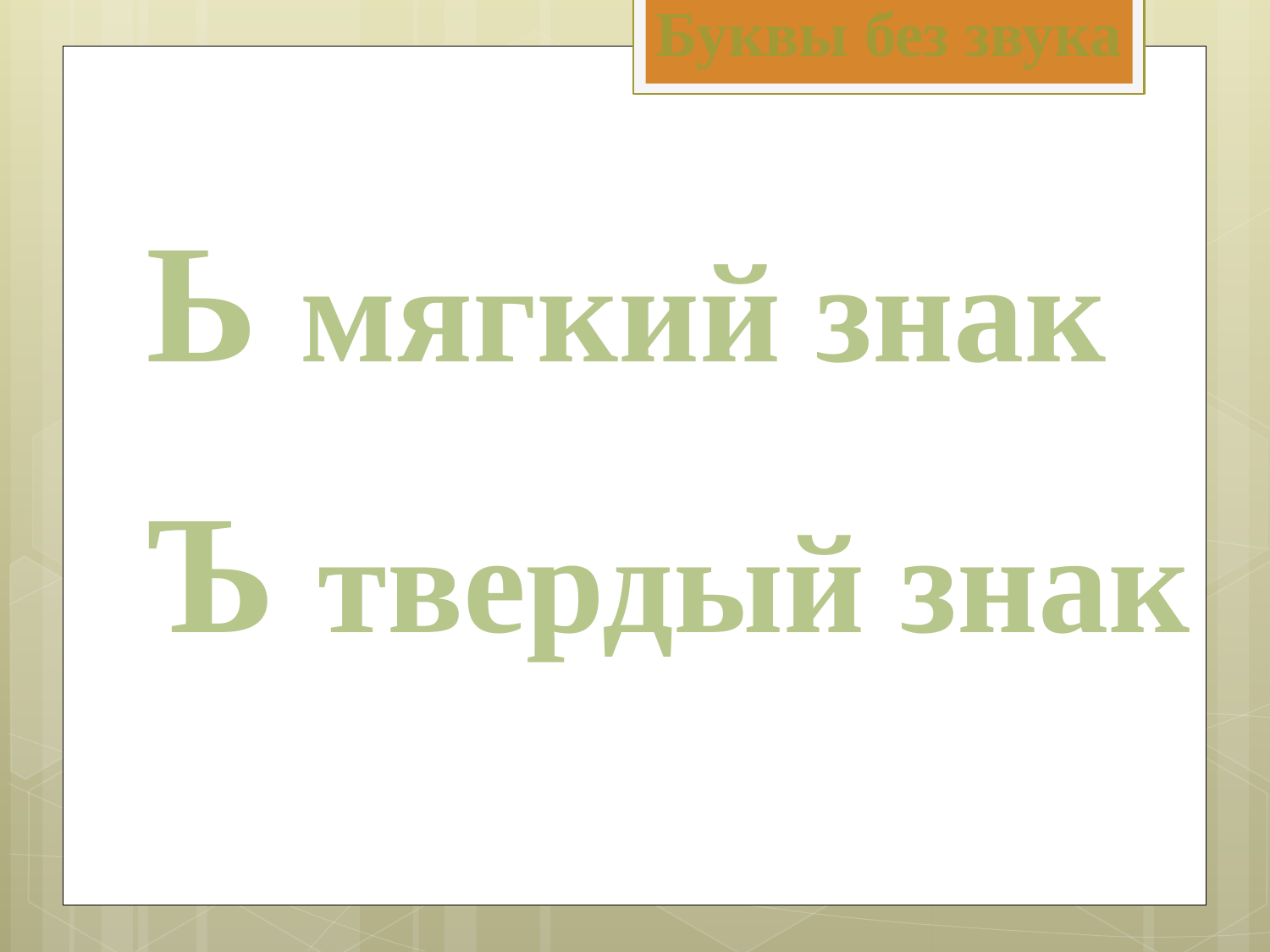

Буквы без звука
Ь мягкий знак
Ъ твердый знак